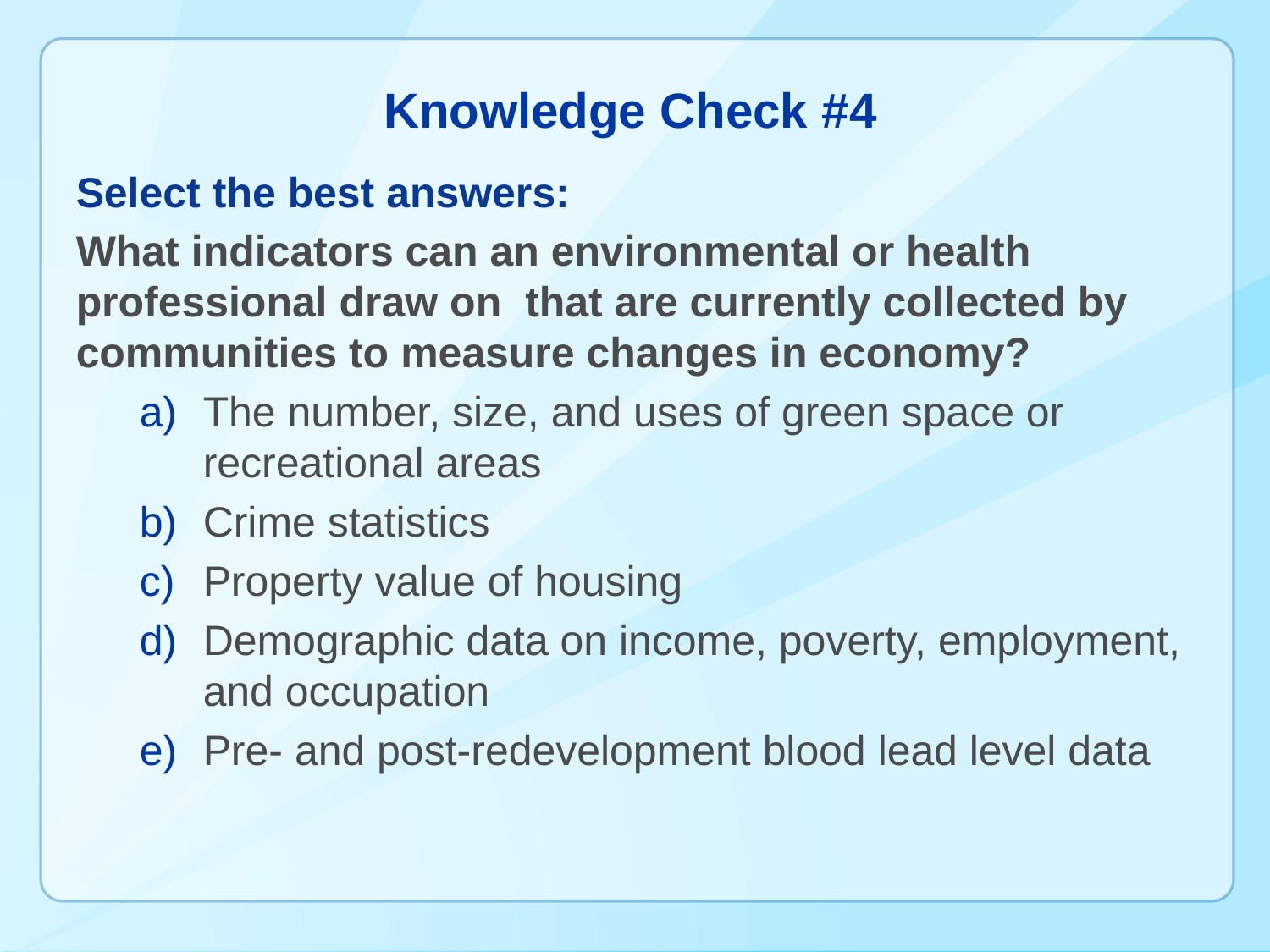

# Knowledge Check #4
Select the best answers:
What indicators can an environmental or health professional draw on  that are currently collected by communities to measure changes in economy?
The number, size, and uses of green space or recreational areas
Crime statistics
Property value of housing
Demographic data on income, poverty, employment, and occupation
Pre- and post-redevelopment blood lead level data